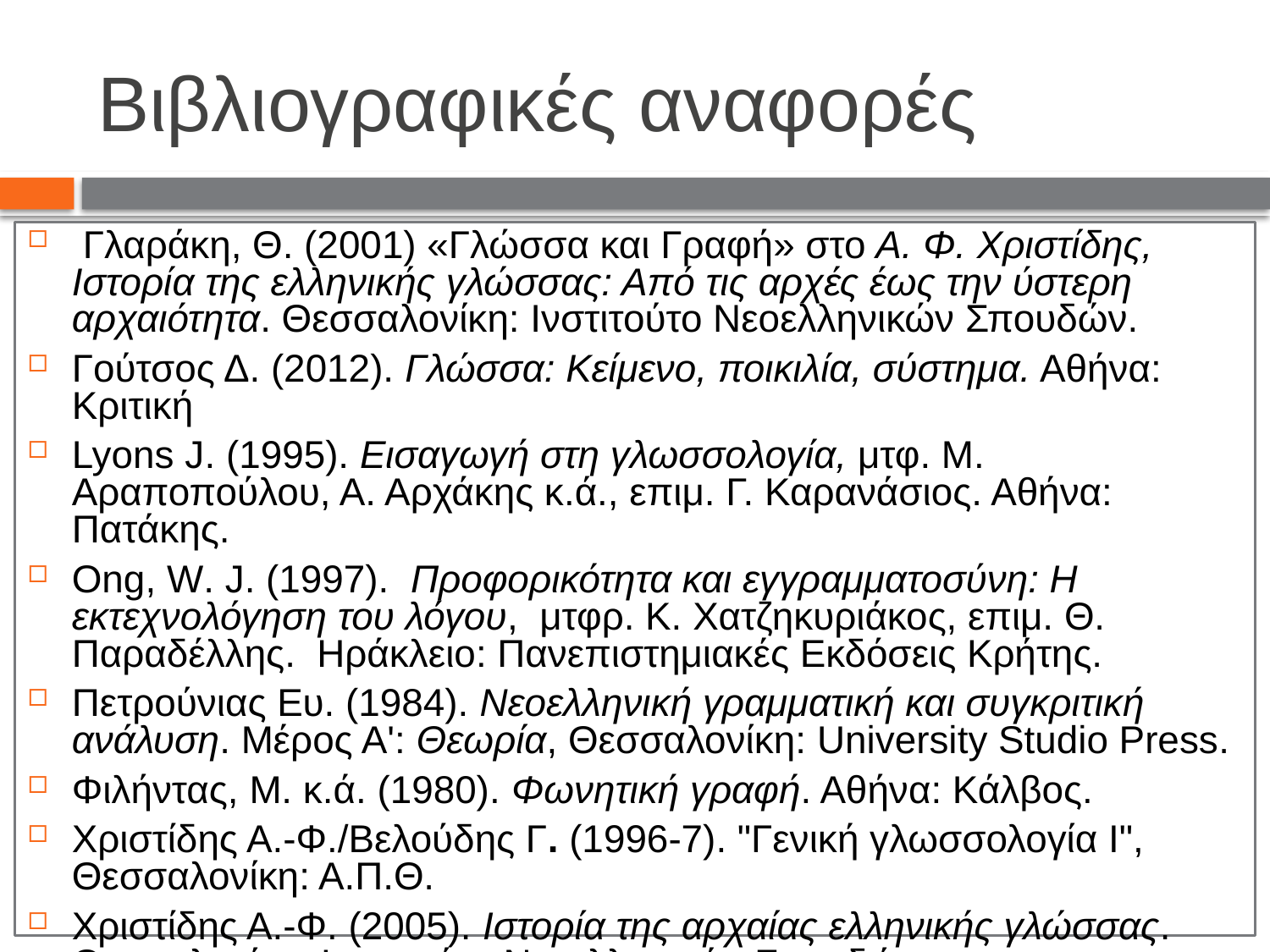

# Βιβλιογραφικές αναφορές
 Γλαράκη, Θ. (2001) «Γλώσσα και Γραφή» στο Α. Φ. Χριστίδης, Ιστορία της ελληνικής γλώσσας: Από τις αρχές έως την ύστερη αρχαιότητα. Θεσσαλονίκη: Ινστιτούτο Νεοελληνικών Σπουδών.
Γούτσος Δ. (2012). Γλώσσα: Κείμενο, ποικιλία, σύστημα. Αθήνα: Κριτική
Lyons J. (1995). Εισαγωγή στη γλωσσολογία, μτφ. Μ. Αραποπούλου, Α. Αρχάκης κ.ά., επιμ. Γ. Καρανάσιος. Αθήνα: Πατάκης.
Ong, W. J. (1997).  Προφορικότητα και εγγραμματοσύνη: Η εκτεχνολόγηση του λόγου,  μτφρ. Κ. Χατζηκυριάκος, επιμ. Θ. Παραδέλλης.  Ηράκλειο: Πανεπιστημιακές Εκδόσεις Κρήτης.
Πετρούνιας Ευ. (1984). Νεοελληνική γραμματική και συγκριτική ανάλυση. Μέρος Α': Θεωρία, Θεσσαλονίκη: University Studio Press.
Φιλήντας, Μ. κ.ά. (1980). Φωνητική γραφή. Αθήνα: Κάλβος.
Χριστίδης Α.-Φ./Βελούδης Γ. (1996-7). "Γενική γλωσσολογία Ι", Θεσσαλονίκη: Α.Π.Θ.
Χριστίδης Α.-Φ. (2005). Ιστορία της αρχαίας ελληνικής γλώσσας.  Θεσσαλονίκη: Ινστιτούτο Νεοελληνικών Σπουδών.